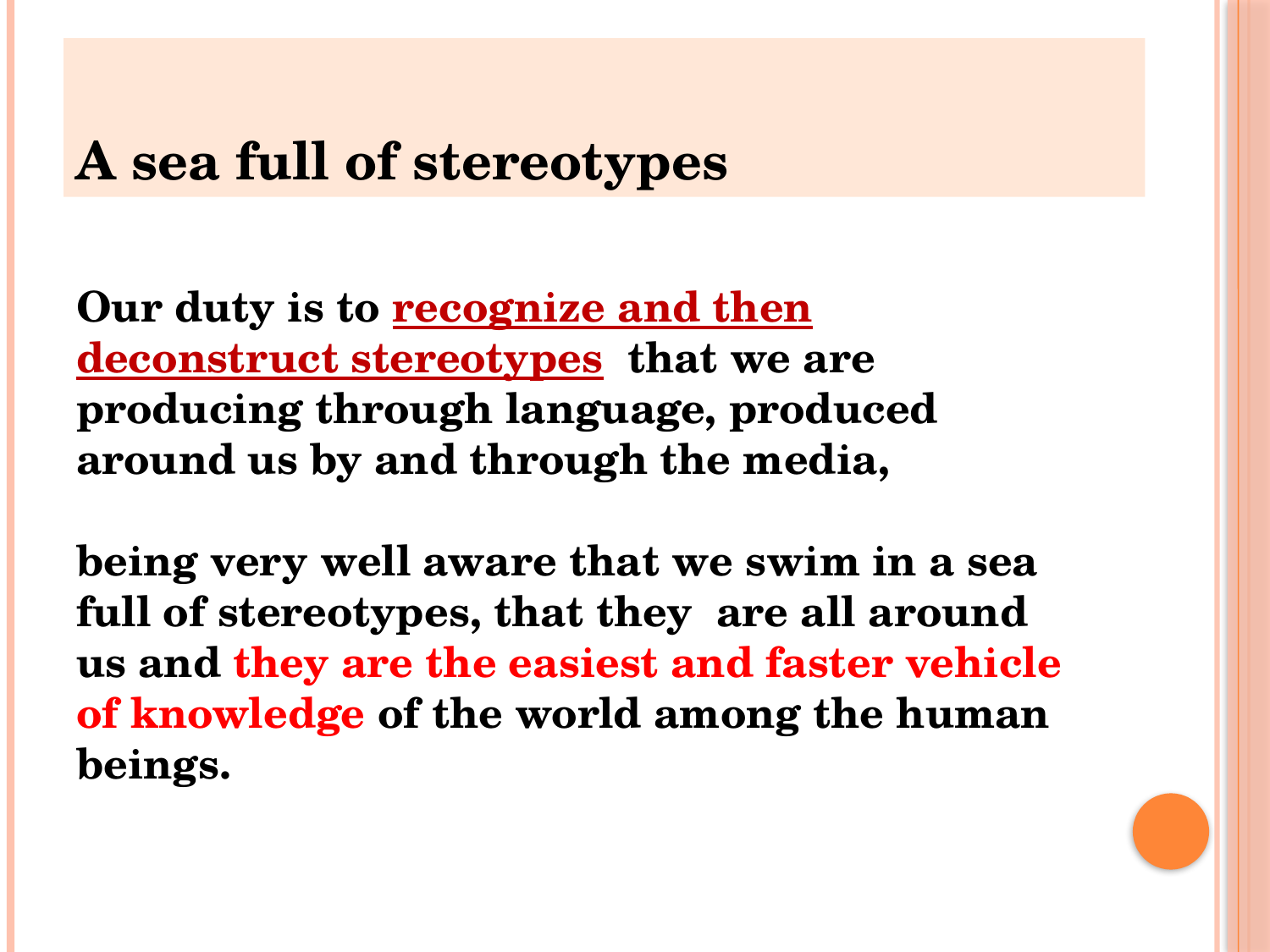

# A sea full of stereotypes

Our duty is to recognize and then deconstruct stereotypes  that we are producing through language, produced around us by and through the media,

being very well aware that we swim in a sea full of stereotypes, that they  are all around us and they are the easiest and faster vehicle of knowledge of the world among the human beings.